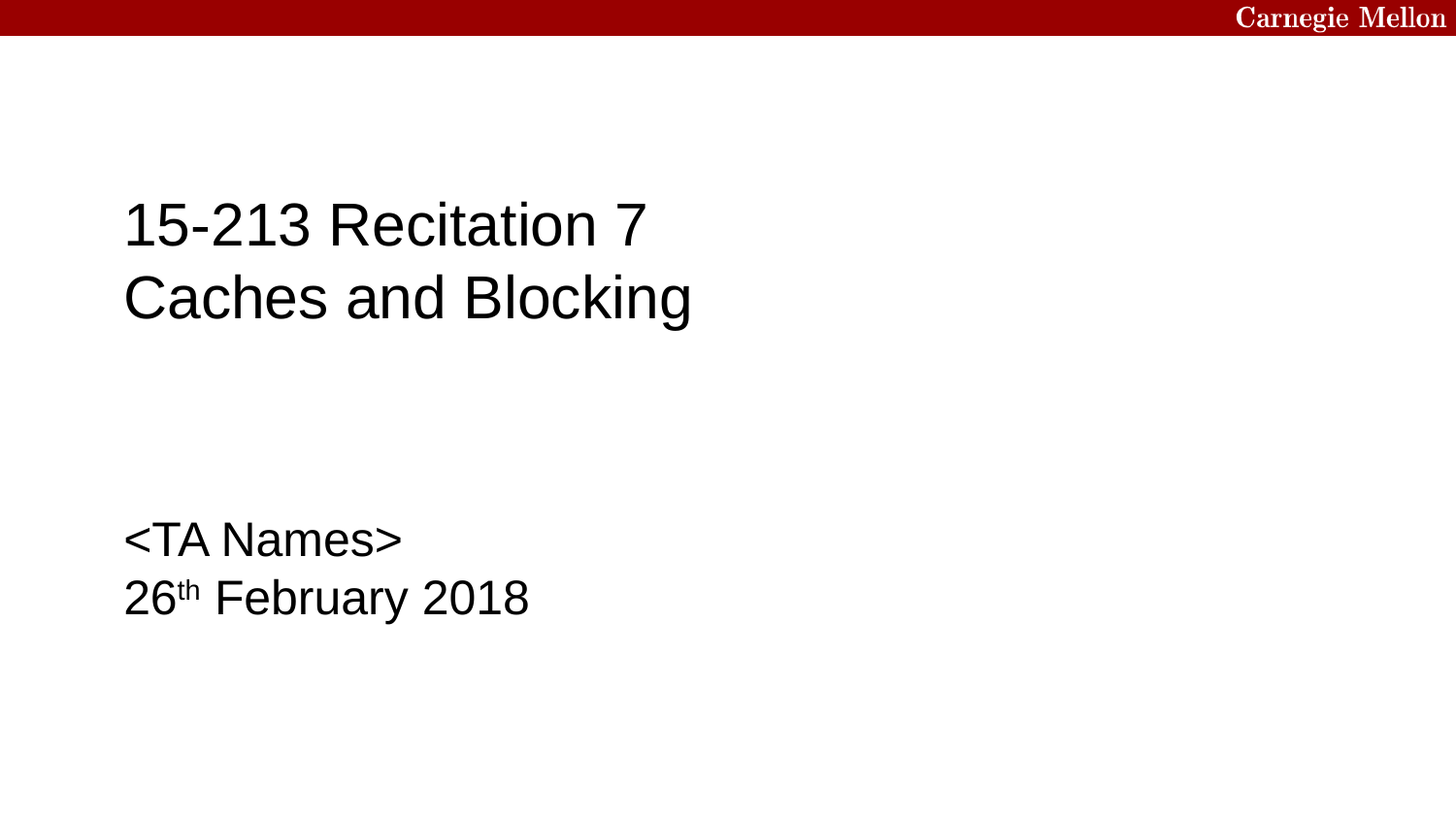

15-213 Recitation 7
Caches and Blocking
<TA Names>
26th February 2018